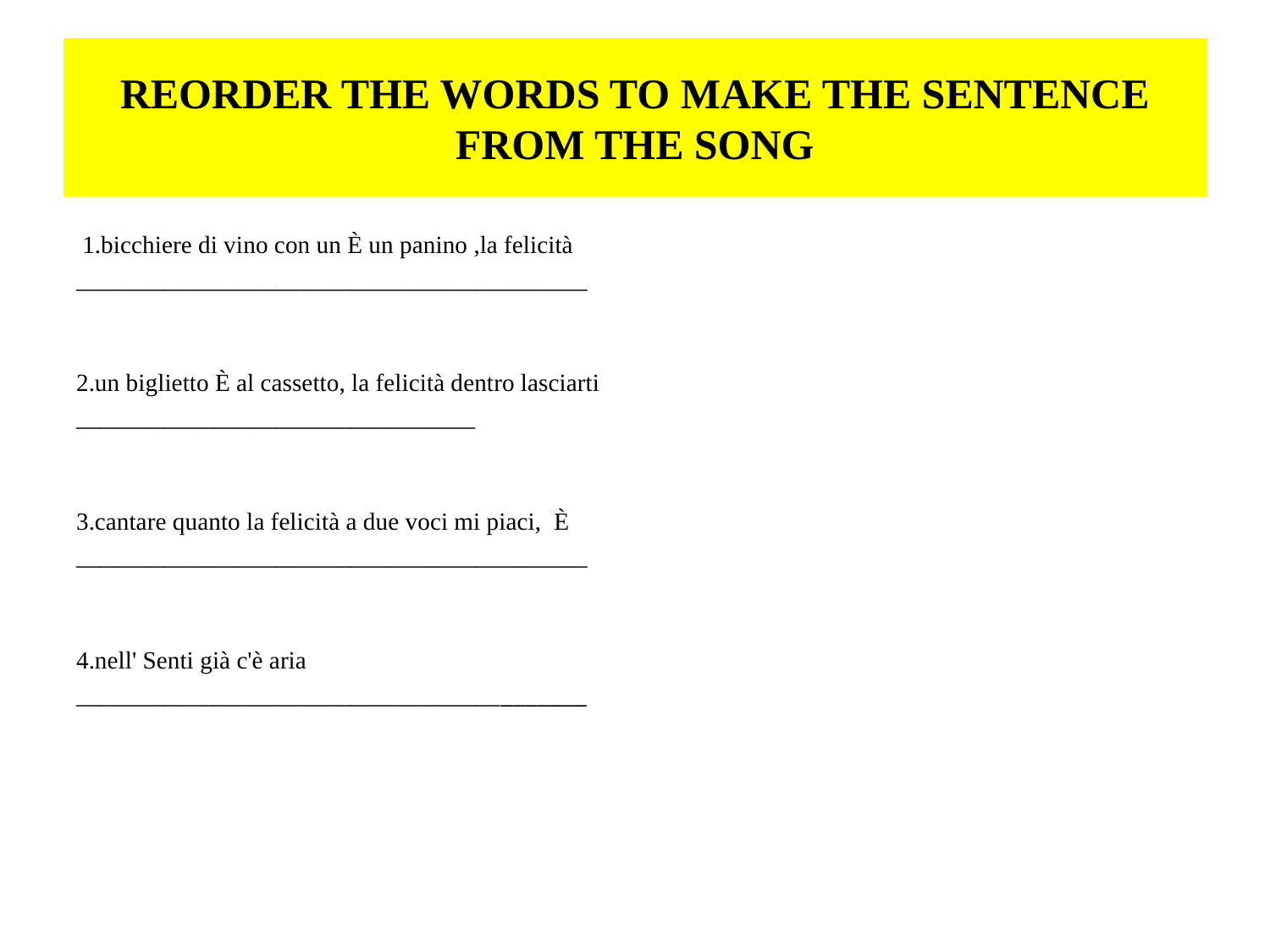

# REORDER THE WORDS TO MAKE THE SENTENCE FROM THE SONG
 1.bicchiere di vino con un È un panino ,la felicità
_________________________________________

2.un biglietto È al cassetto, la felicità dentro lasciarti
________________________________

3.cantare quanto la felicità a due voci mi piaci,  È
_________________________________________

4.nell' Senti già c'è aria
_________________________________________